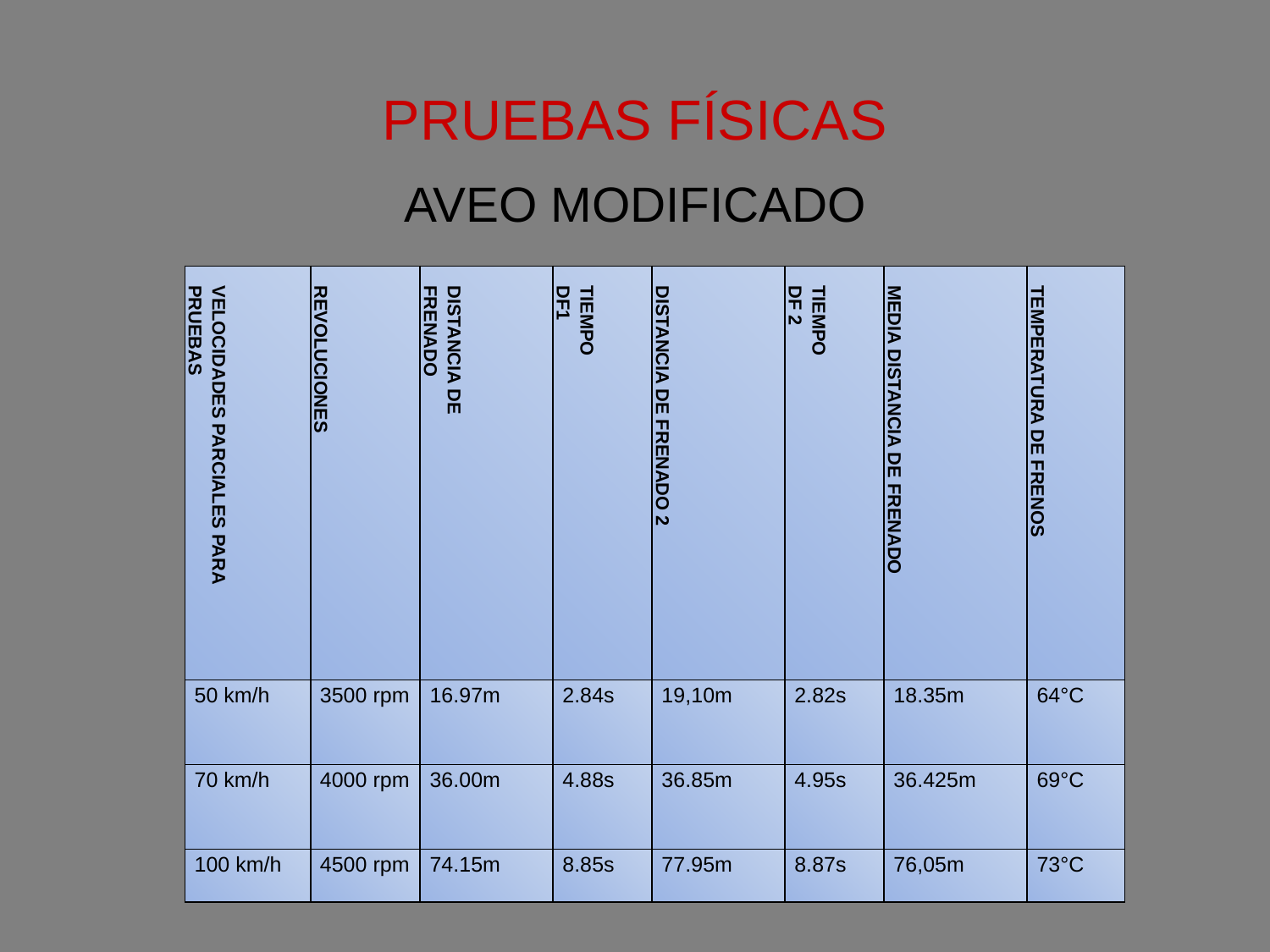

# PRUEBAS FÍSICAS
AVEO MODIFICADO
| VELOCIDADES PARCIALES PARA PRUEBAS | REVOLUCIONES | DISTANCIA DE FRENADO | TIEMPO DF1 | DISTANCIA DE FRENADO 2 | TIEMPO DF 2 | MEDIA DISTANCIA DE FRENADO | TEMPERATURA DE FRENOS |
| --- | --- | --- | --- | --- | --- | --- | --- |
| 50 km/h | 3500 rpm | 16.97m | 2.84s | 19,10m | 2.82s | 18.35m | 64°C |
| 70 km/h | 4000 rpm | 36.00m | 4.88s | 36.85m | 4.95s | 36.425m | 69°C |
| 100 km/h | 4500 rpm | 74.15m | 8.85s | 77.95m | 8.87s | 76,05m | 73°C |